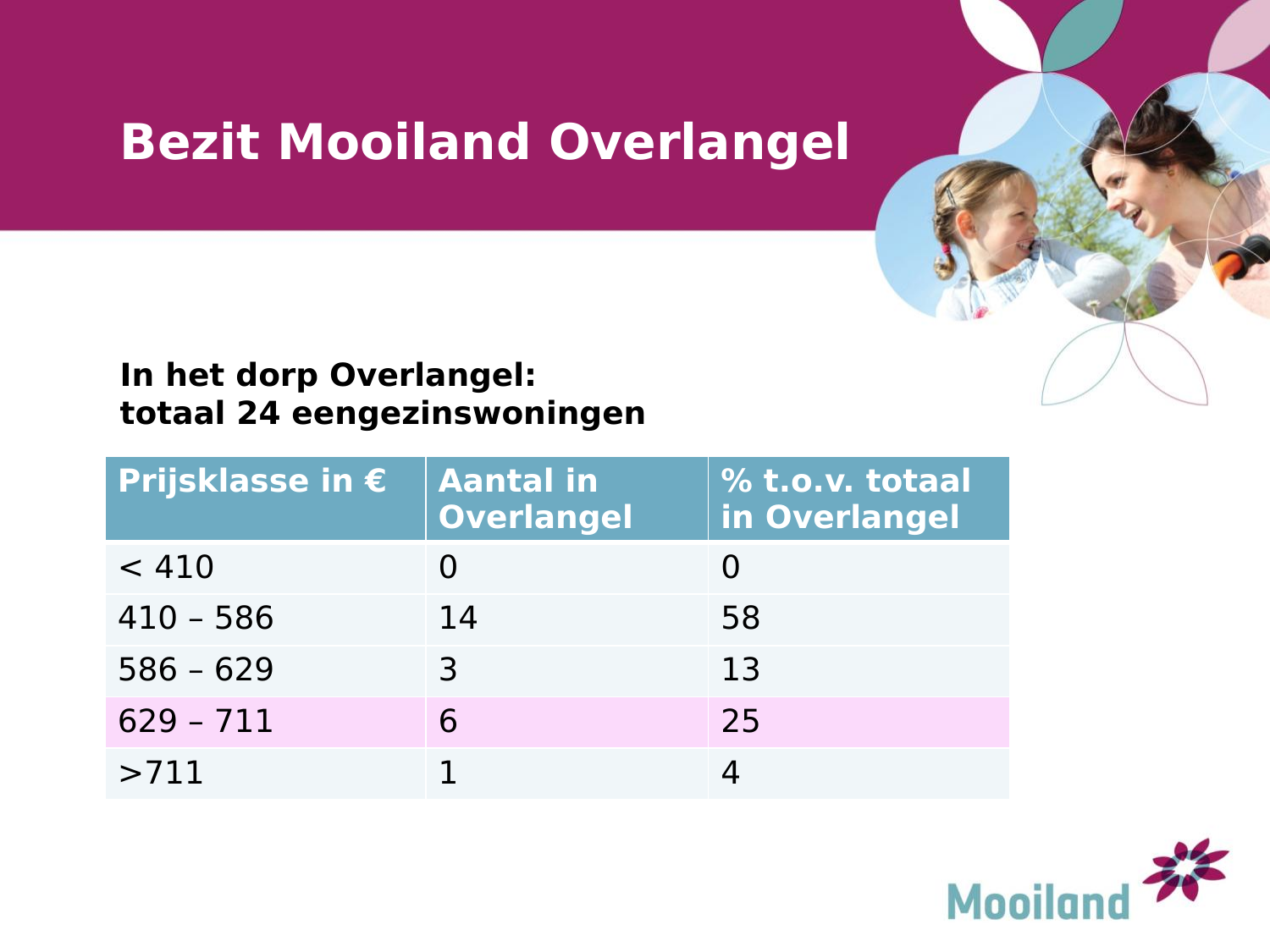

# Bezit Mooiland Overlangel
In het dorp Overlangel:
totaal 24 eengezinswoningen
| Prijsklasse in € | Aantal in Overlangel | % t.o.v. totaal in Overlangel |
| --- | --- | --- |
| < 410 | 0 | 0 |
| 410 – 586 | 14 | 58 |
| 586 – 629 | 3 | 13 |
| 629 – 711 | 6 | 25 |
| >711 | 1 | 4 |